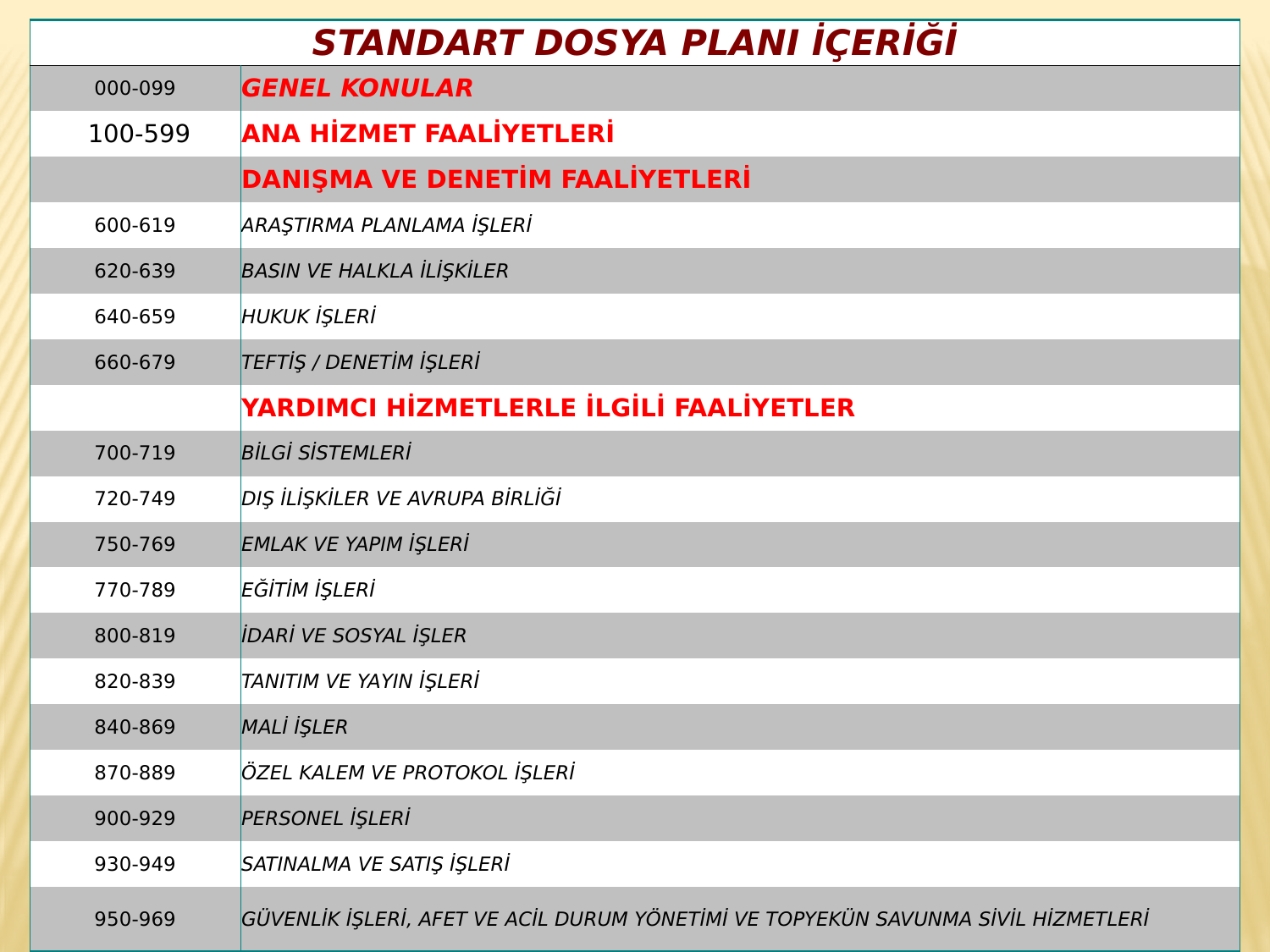

| STANDART DOSYA PLANI İÇERİĞİ |  |
| --- | --- |
| 000-099 | GENEL KONULAR |
| 100-599 | ANA HİZMET FAALİYETLERİ |
|  | DANIŞMA VE DENETİM FAALİYETLERİ |
| 600-619 | ARAŞTIRMA PLANLAMA İŞLERİ |
| 620-639 | BASIN VE HALKLA İLİŞKİLER |
| 640-659 | HUKUK İŞLERİ |
| 660-679 | TEFTİŞ / DENETİM İŞLERİ |
|  | YARDIMCI HİZMETLERLE İLGİLİ FAALİYETLER |
| 700-719 | BİLGİ SİSTEMLERİ |
| 720-749 | DIŞ İLİŞKİLER VE AVRUPA BİRLİĞİ |
| 750-769 | EMLAK VE YAPIM İŞLERİ |
| 770-789 | EĞİTİM İŞLERİ |
| 800-819 | İDARİ VE SOSYAL İŞLER |
| 820-839 | TANITIM VE YAYIN İŞLERİ |
| 840-869 | MALİ İŞLER |
| 870-889 | ÖZEL KALEM VE PROTOKOL İŞLERİ |
| 900-929 | PERSONEL İŞLERİ |
| 930-949 | SATINALMA VE SATIŞ İŞLERİ |
| 950-969 | GÜVENLİK İŞLERİ, AFET VE ACİL DURUM YÖNETİMİ VE TOPYEKÜN SAVUNMA SİVİL HİZMETLERİ |
75